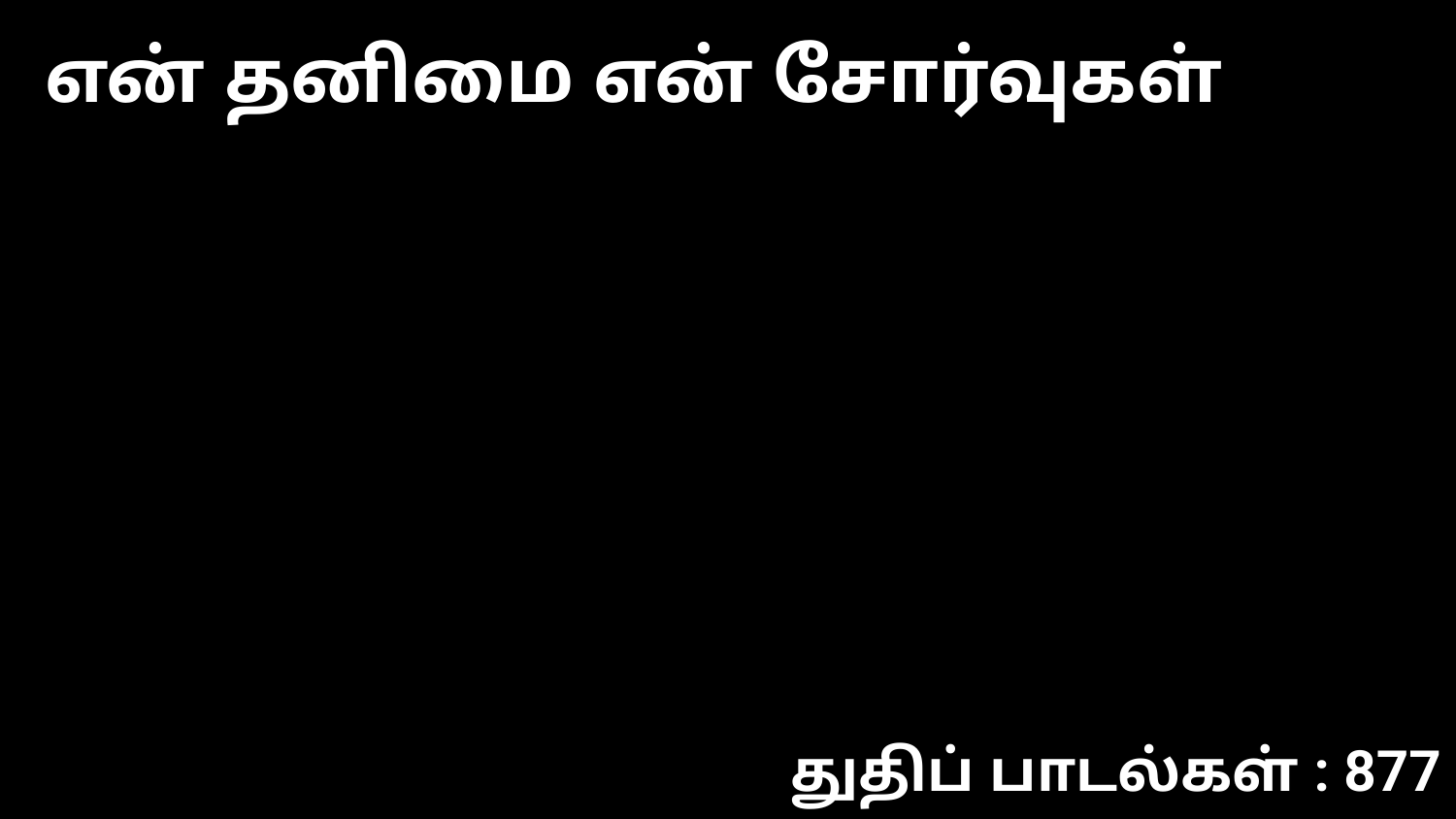

என் தனிமை என் சோர்வுகள்
துதிப் பாடல்கள் : 877